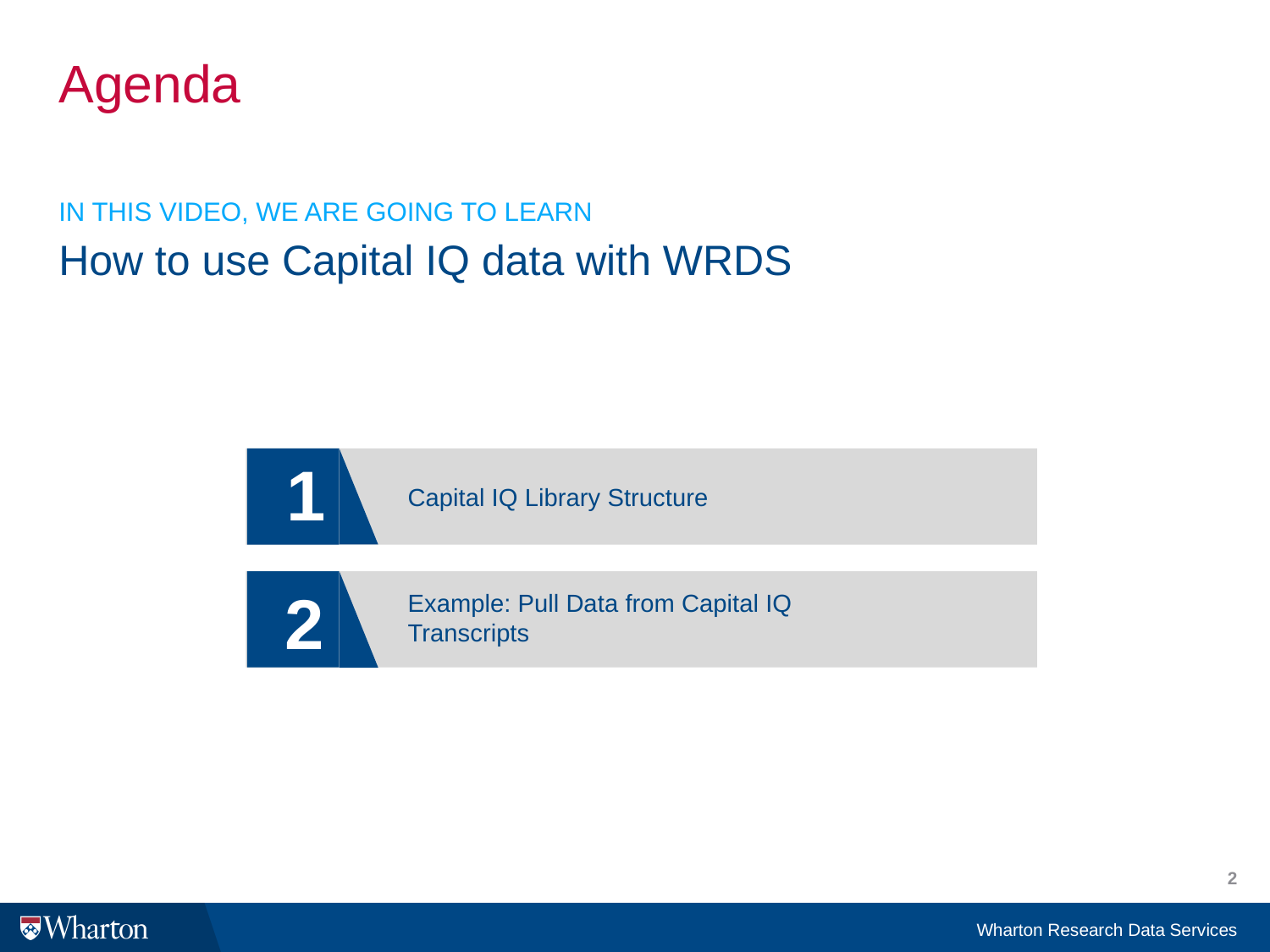

# Agenda
in this video, we are going to learn
How to use Capital IQ data with WRDS
1

Capital IQ Library Structure

2
Example: Pull Data from Capital IQ Transcripts
2
Wharton Research Data Services